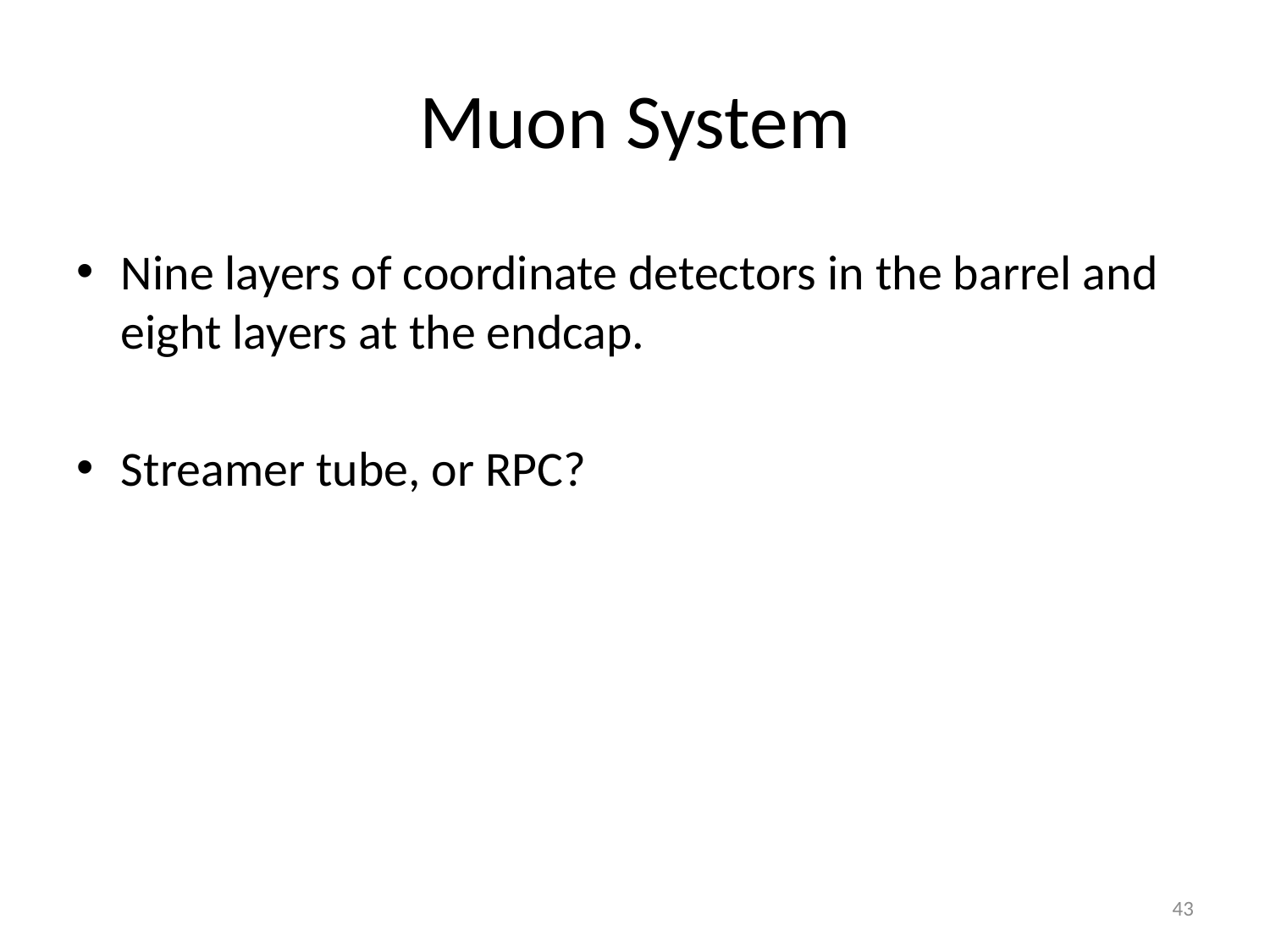

# Muon System
Nine layers of coordinate detectors in the barrel and eight layers at the endcap.

Streamer tube, or RPC?
43